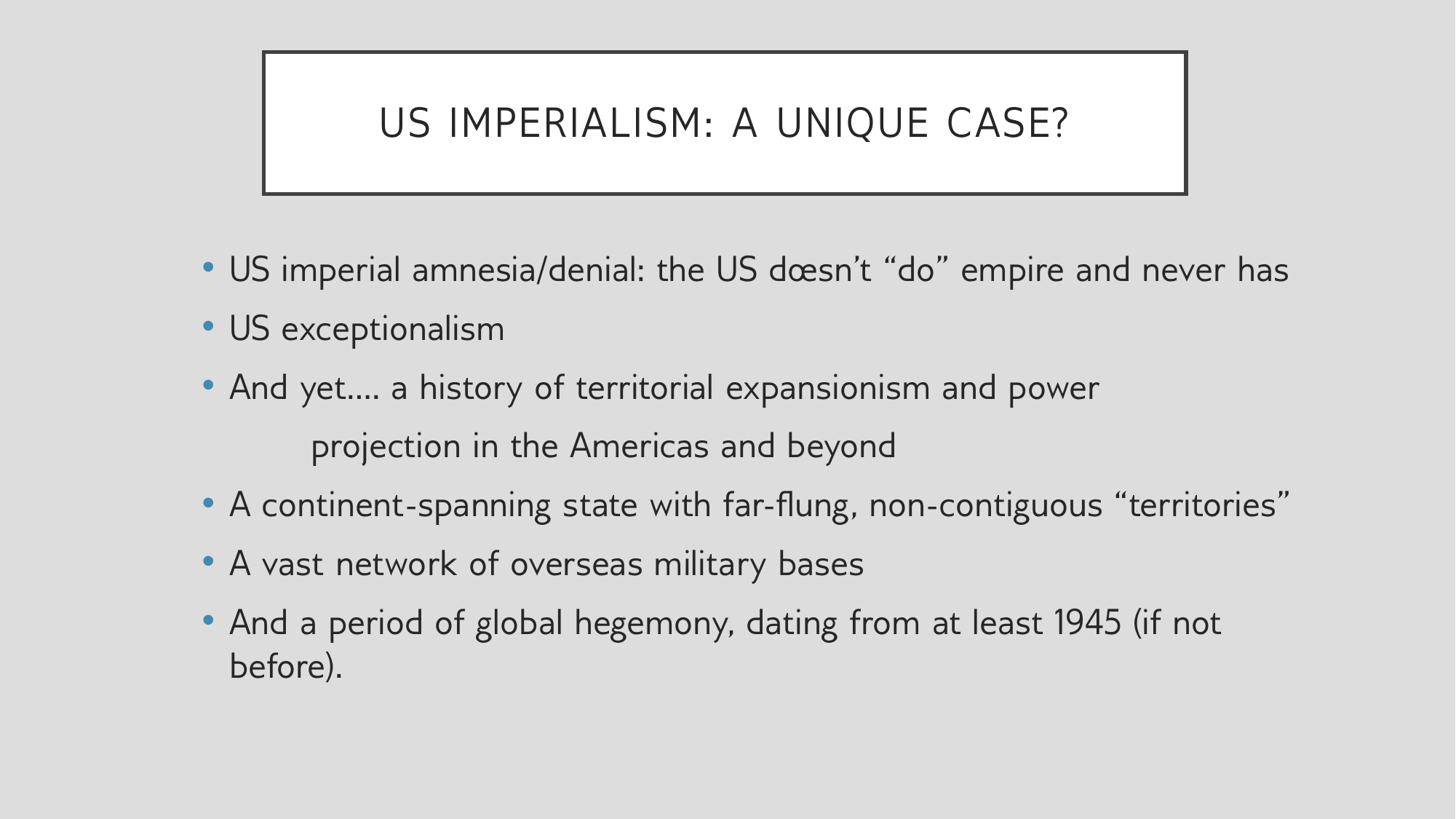

# Us imperialism: a unique case?
US imperial amnesia/denial: the US doesn’t “do” empire and never has
US exceptionalism
And yet…. a history of territorial expansionism and power
	projection in the Americas and beyond
A continent-spanning state with far-flung, non-contiguous “territories”
A vast network of overseas military bases
And a period of global hegemony, dating from at least 1945 (if not before).